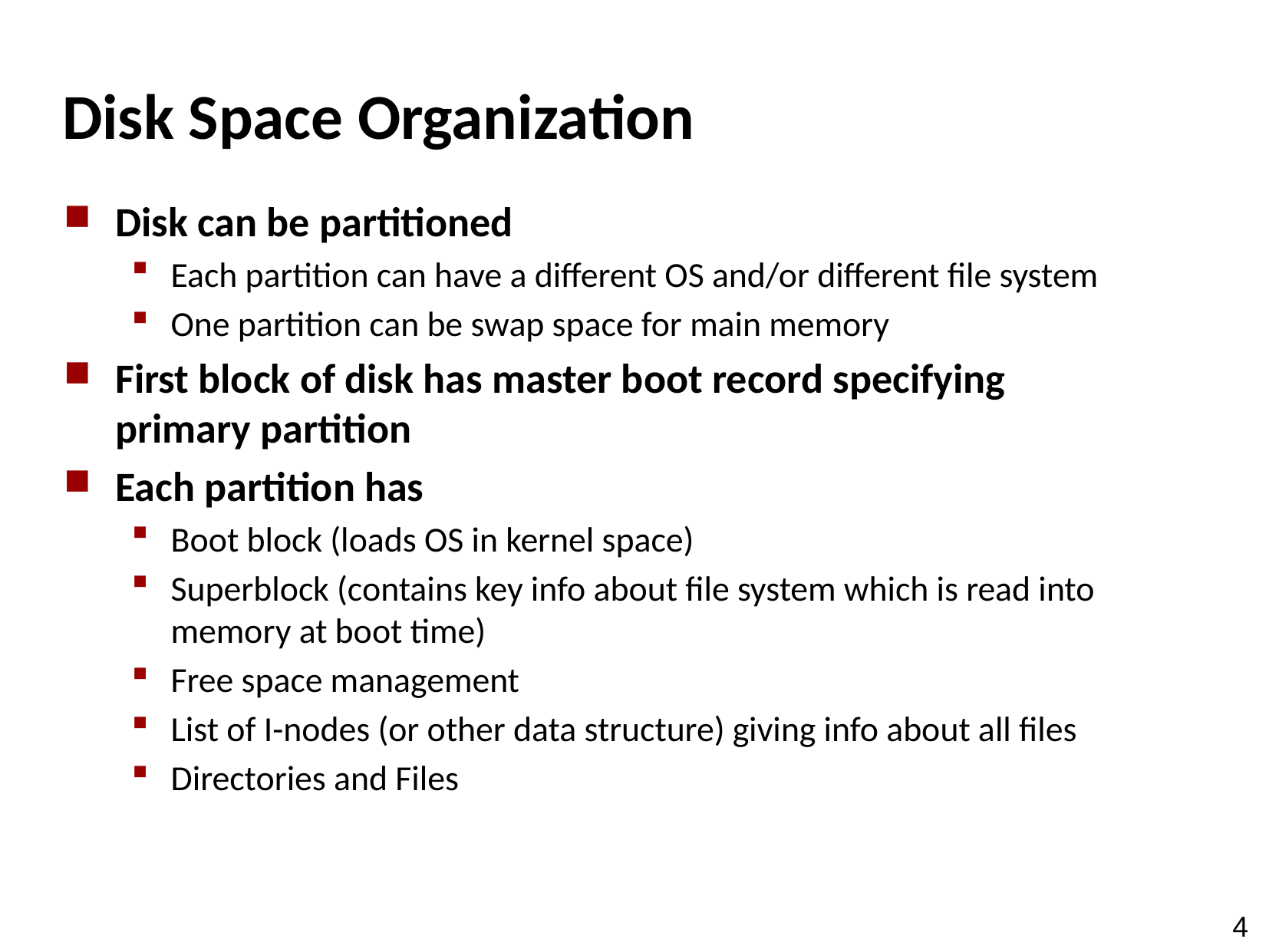

# Disk Space Organization
Disk can be partitioned
Each partition can have a different OS and/or different file system
One partition can be swap space for main memory
First block of disk has master boot record specifying primary partition
Each partition has
Boot block (loads OS in kernel space)
Superblock (contains key info about file system which is read into memory at boot time)
Free space management
List of I-nodes (or other data structure) giving info about all files
Directories and Files

4